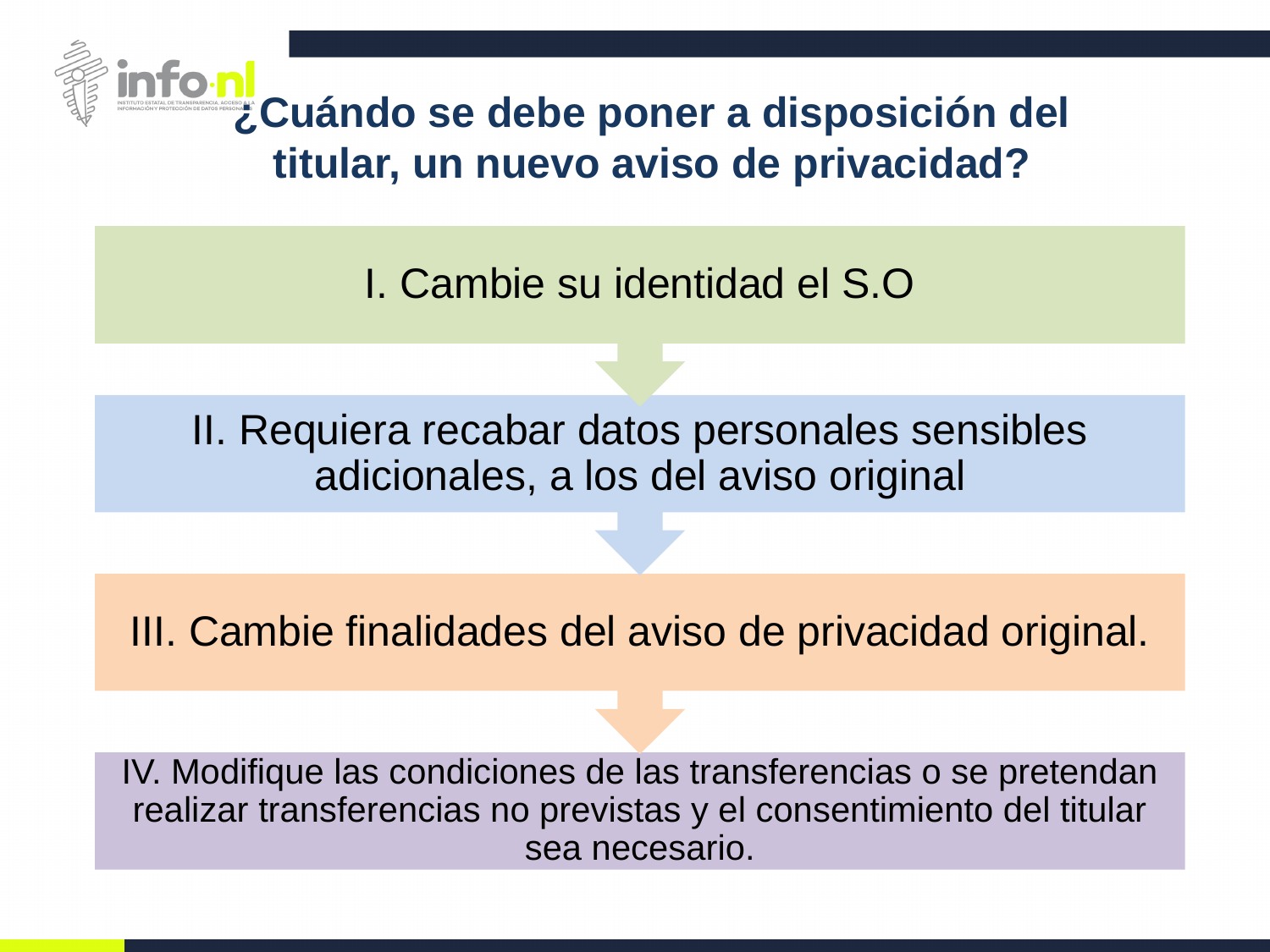

# ¿Cuándo se debe poner a disposición del titular, un nuevo aviso de privacidad?
IV. Modifique las condiciones de las transferencias o se pretendan realizar transferencias no previstas y el consentimiento del titular sea necesario.
III. Cambie finalidades del aviso de privacidad original.
II. Requiera recabar datos personales sensibles adicionales, a los del aviso original
I. Cambie su identidad el S.O